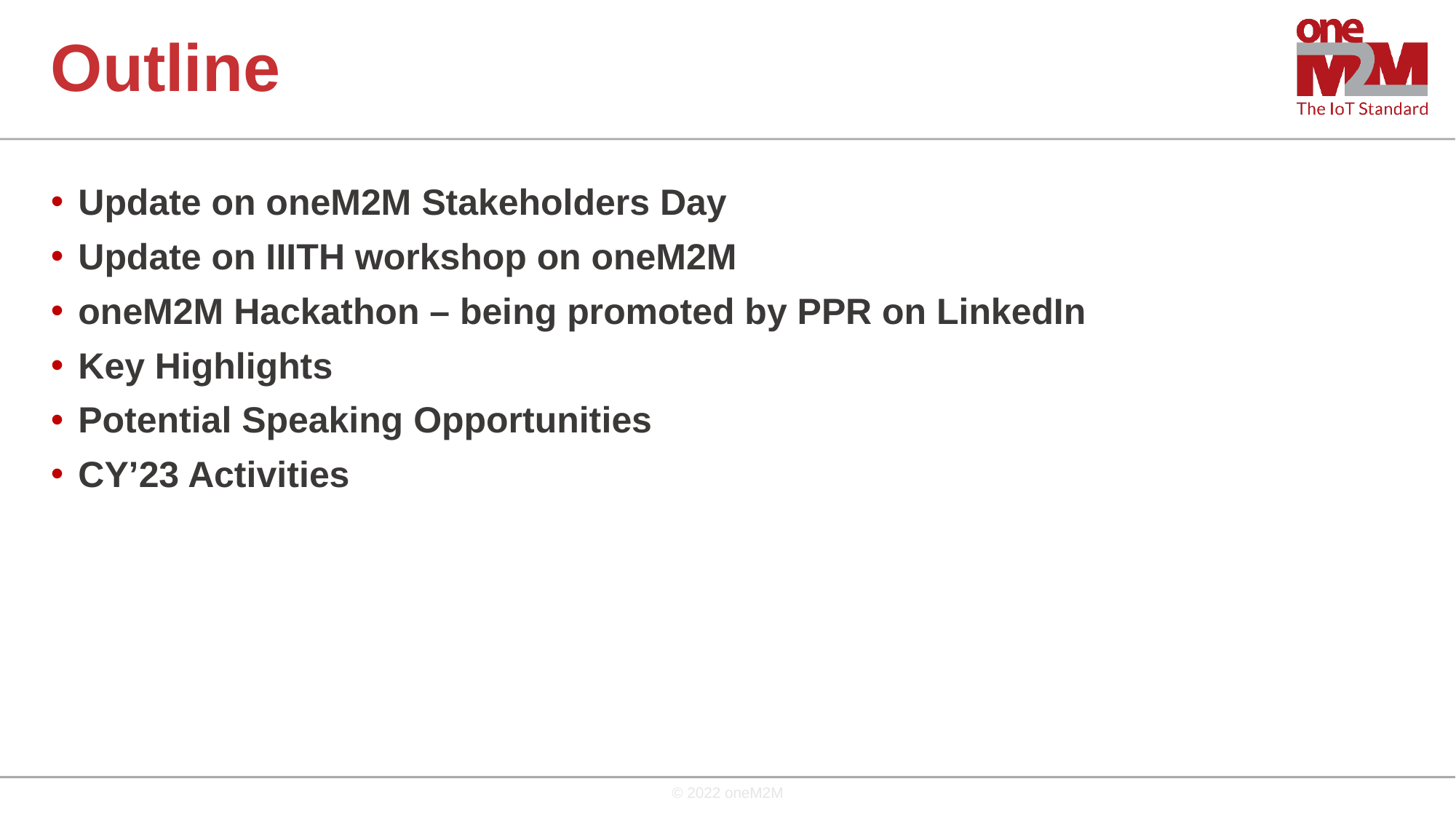

# Outline
Update on oneM2M Stakeholders Day
Update on IIITH workshop on oneM2M
oneM2M Hackathon – being promoted by PPR on LinkedIn
Key Highlights
Potential Speaking Opportunities
CY’23 Activities

© 2022 oneM2M